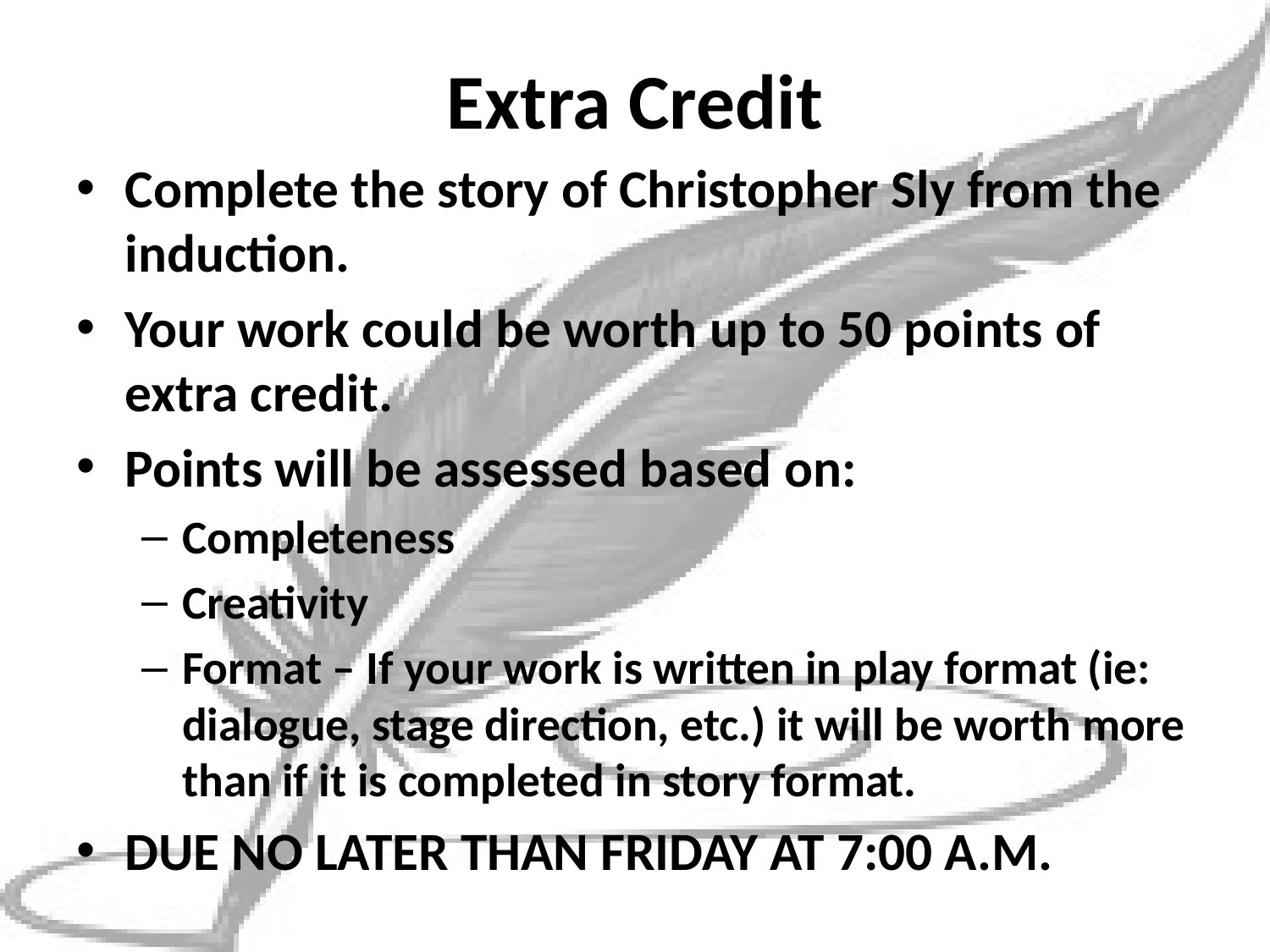

# Extra Credit
Complete the story of Christopher Sly from the induction.
Your work could be worth up to 50 points of extra credit.
Points will be assessed based on:
Completeness
Creativity
Format – If your work is written in play format (ie: dialogue, stage direction, etc.) it will be worth more than if it is completed in story format.
DUE NO LATER THAN FRIDAY AT 7:00 A.M.